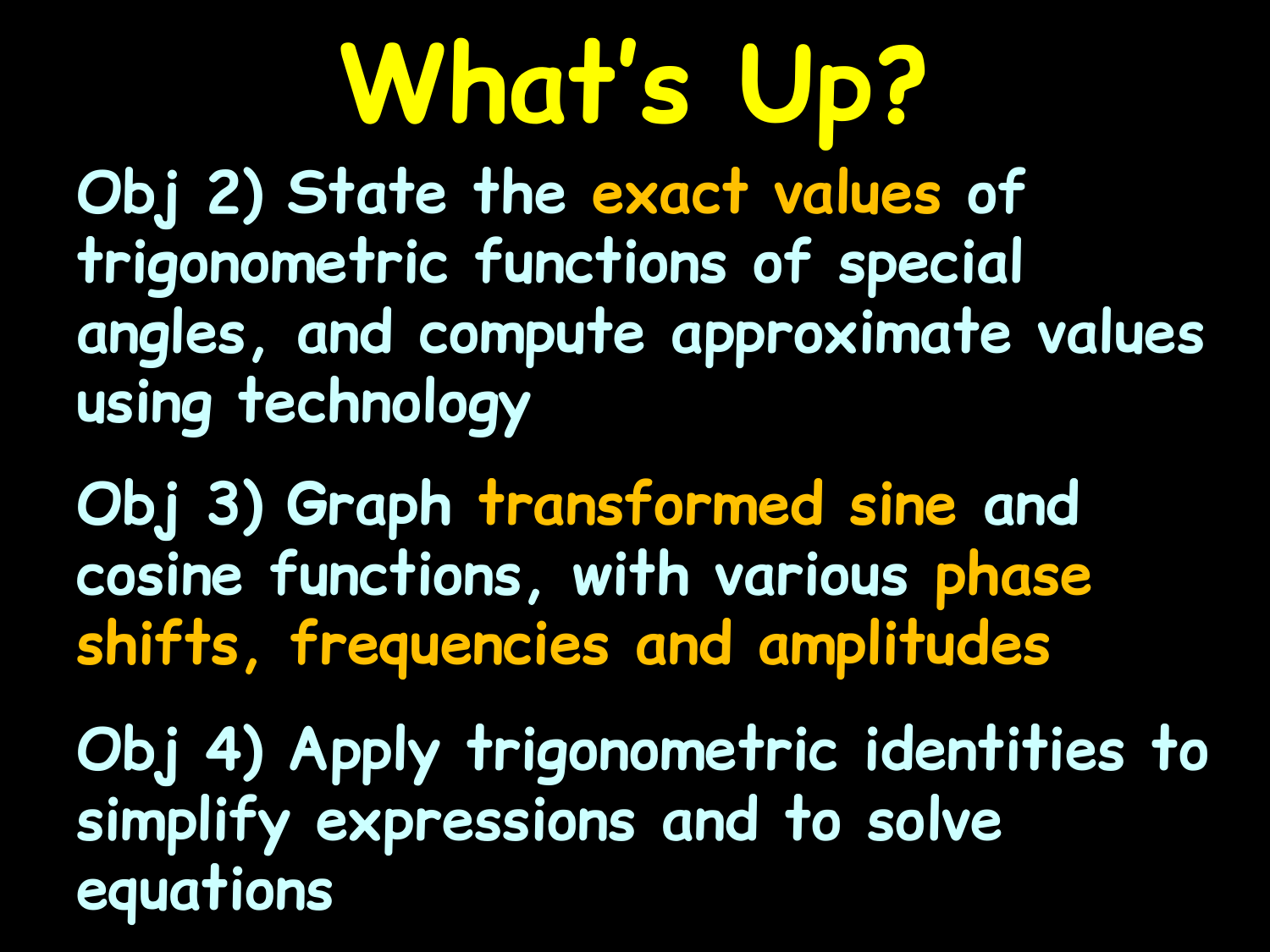

# What’s Up?
Obj 2) State the exact values of trigonometric functions of special angles, and compute approximate values using technology

Obj 3) Graph transformed sine and cosine functions, with various phase shifts, frequencies and amplitudes

Obj 4) Apply trigonometric identities to simplify expressions and to solve equations